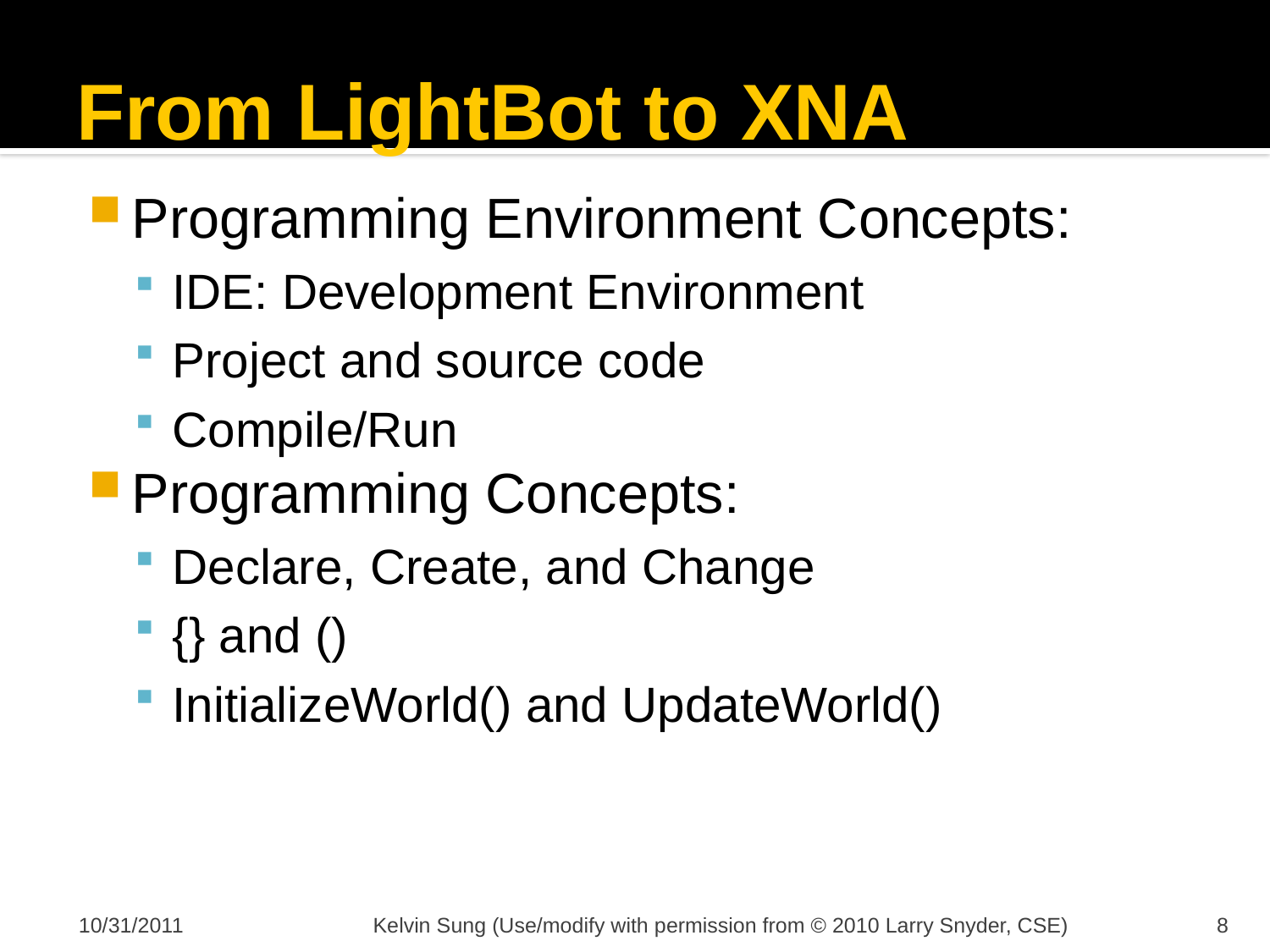

# From LightBot to XNA
Programming Environment Concepts:
IDE: Development Environment
Project and source code
Compile/Run
Programming Concepts:
Declare, Create, and Change
{} and ()
InitializeWorld() and UpdateWorld()

10/31/2011
Kelvin Sung (Use/modify with permission from © 2010 Larry Snyder, CSE)
8